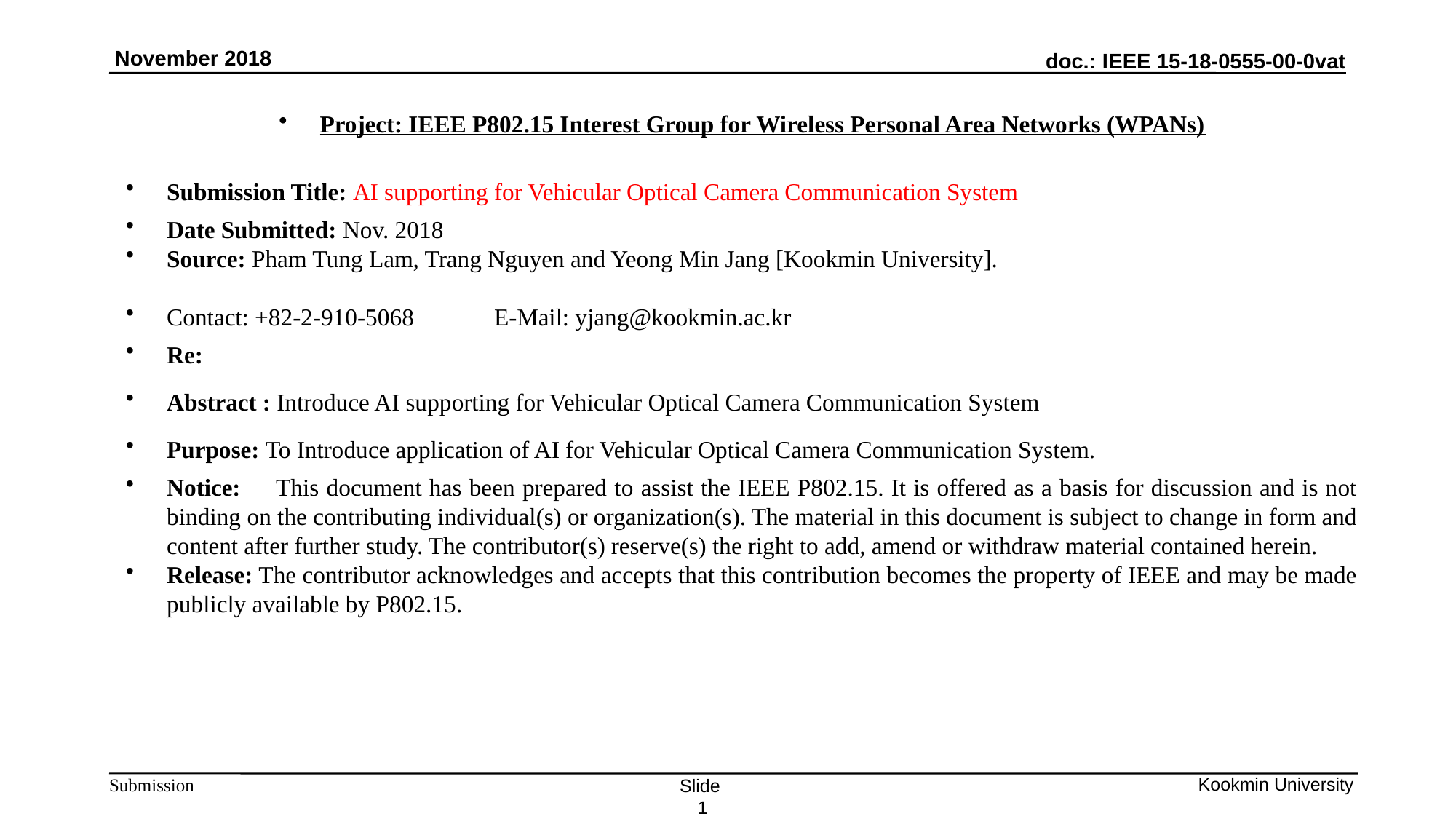

November 2018
Project: IEEE P802.15 Interest Group for Wireless Personal Area Networks (WPANs)

Submission Title: AI supporting for Vehicular Optical Camera Communication System
Date Submitted: Nov. 2018
Source: Pham Tung Lam, Trang Nguyen and Yeong Min Jang [Kookmin University].

Contact: +82-2-910-5068	E-Mail: yjang@kookmin.ac.kr
Re:
Abstract : Introduce AI supporting for Vehicular Optical Camera Communication System
Purpose: To Introduce application of AI for Vehicular Optical Camera Communication System.
Notice:	This document has been prepared to assist the IEEE P802.15. It is offered as a basis for discussion and is not binding on the contributing individual(s) or organization(s). The material in this document is subject to change in form and content after further study. The contributor(s) reserve(s) the right to add, amend or withdraw material contained herein.
Release: The contributor acknowledges and accepts that this contribution becomes the property of IEEE and may be made publicly available by P802.15.
Kookmin University
Slide 1